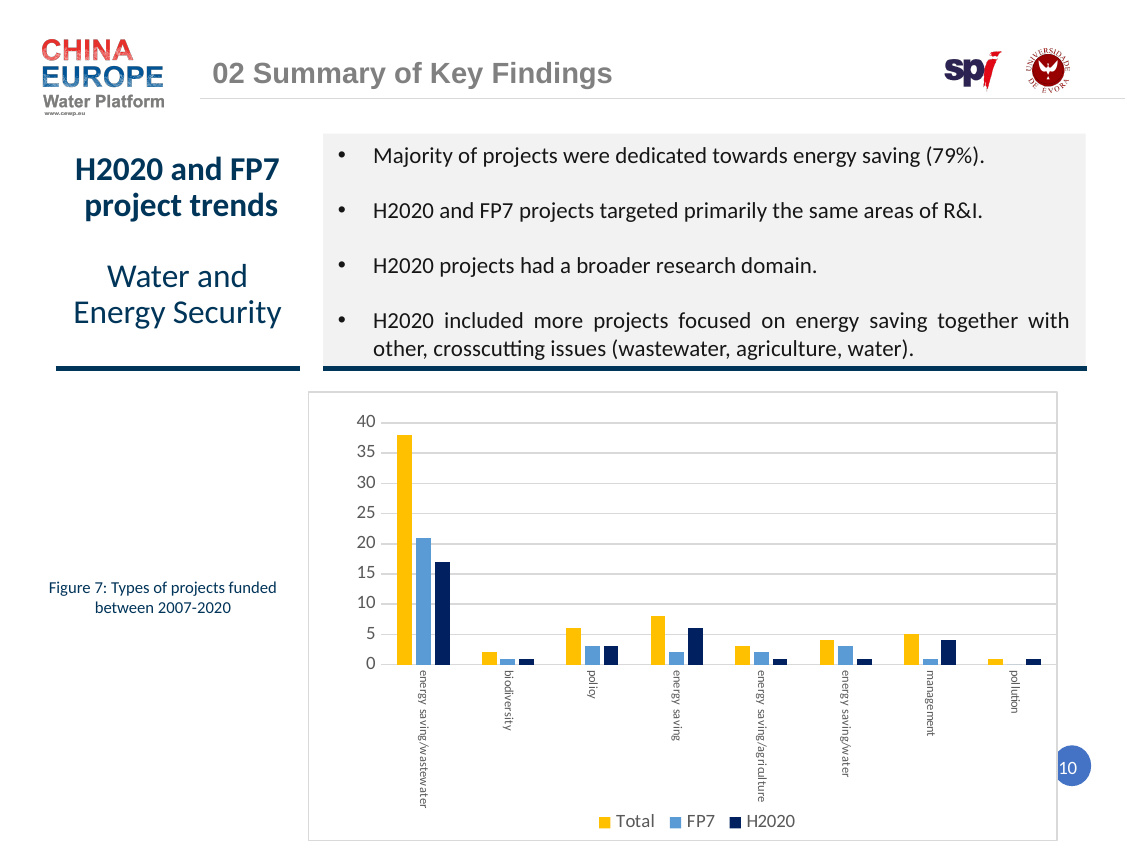

02 Summary of Key Findings
H2020 and FP7
 project trends
Water and Energy Security
Majority of projects were dedicated towards energy saving (79%).

H2020 and FP7 projects targeted primarily the same areas of R&I.

H2020 projects had a broader research domain.

H2020 included more projects focused on energy saving together with other, crosscutting issues (wastewater, agriculture, water).

### Chart

| Category | Total | FP7 | H2020 |
|---|---|---|---|
| energy saving/wastewater | 38.0 | 21.0 | 17.0 |
| biodiversity | 2.0 | 1.0 | 1.0 |
| policy | 6.0 | 3.0 | 3.0 |
| energy saving | 8.0 | 2.0 | 6.0 |
| energy saving/agriculture | 3.0 | 2.0 | 1.0 |
| energy saving/water | 4.0 | 3.0 | 1.0 |
| management | 5.0 | 1.0 | 4.0 |
| pollution | 1.0 | 0.0 | 1.0 |
Figure 7: Types of projects funded between 2007-2020
10